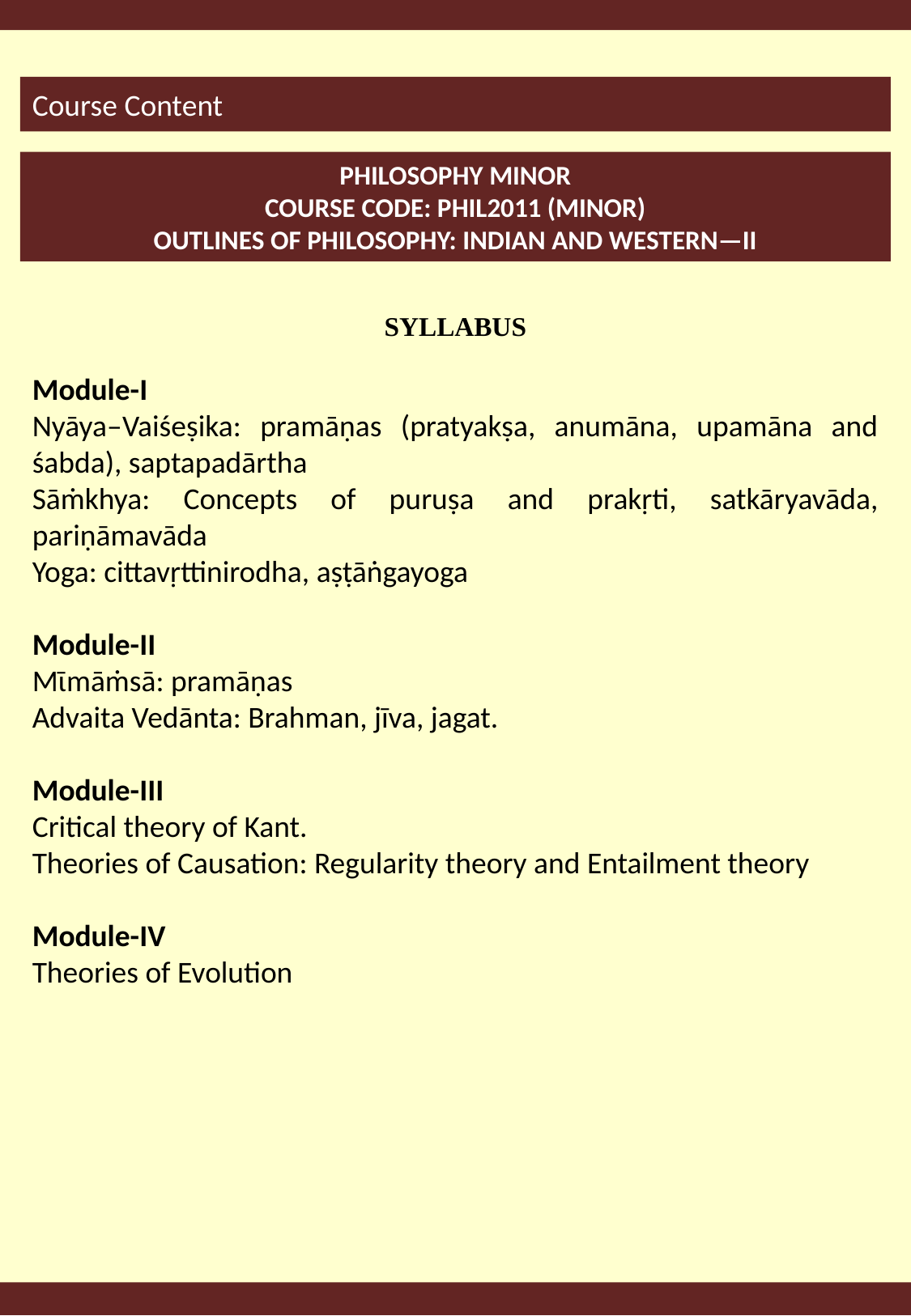

Course Content
Philosophy MINOR
Course Code: PHIL2011 (Minor)
Outlines of Philosophy: Indian and Western—II
SYLLABUS

Module-I
Nyāya–Vaiśeṣika: pramāṇas (pratyakṣa, anumāna, upamāna and śabda), saptapadārtha
Sāṁkhya: Concepts of puruṣa and prakṛti, satkāryavāda, pariṇāmavāda
Yoga: cittavṛttinirodha, aṣṭāṅgayoga

Module-II
Mῑmāṁsā: pramāṇas
Advaita Vedānta: Brahman, jīva, jagat.

Module-III
Critical theory of Kant.
Theories of Causation: Regularity theory and Entailment theory

Module-IV
Theories of Evolution